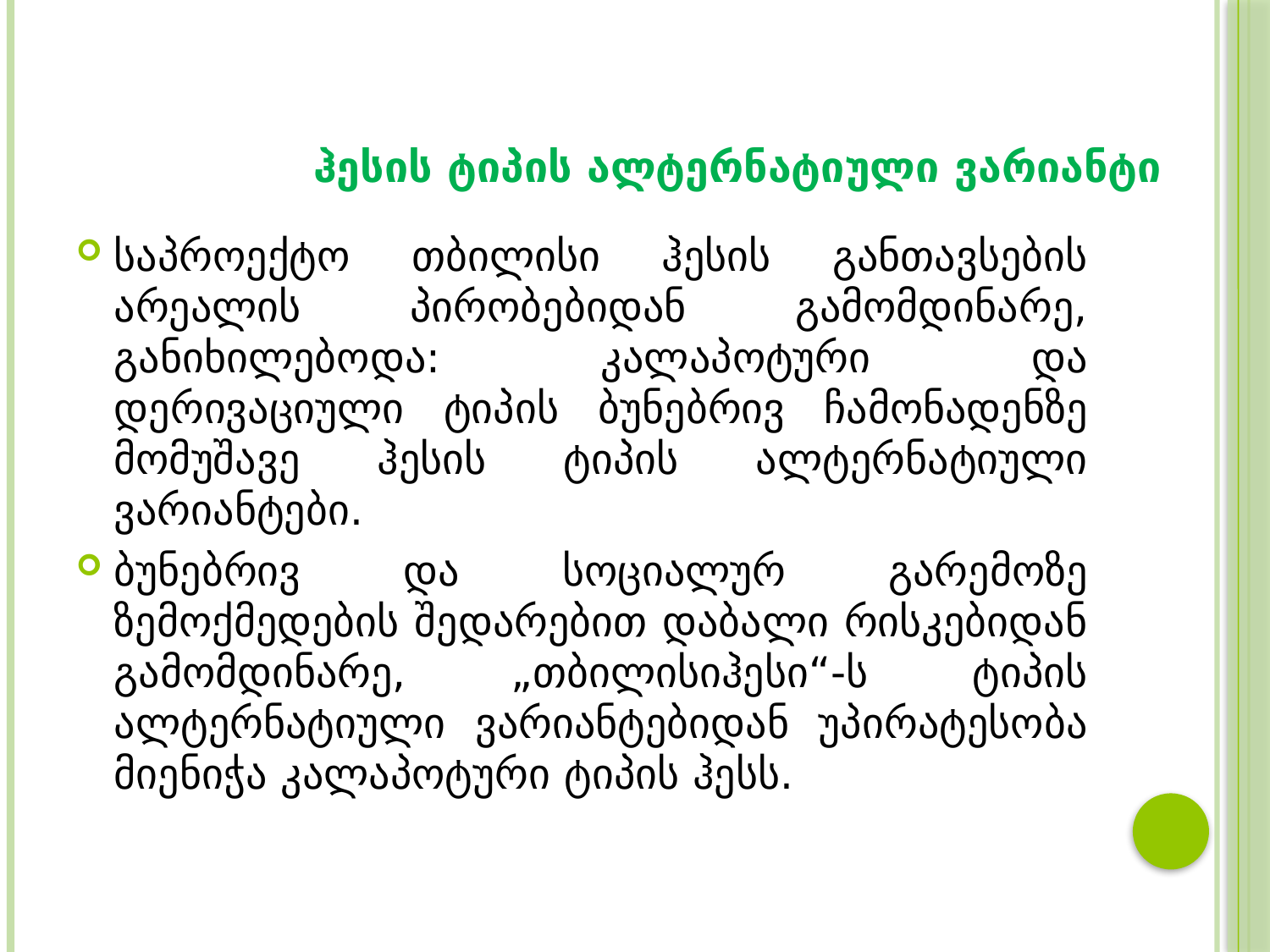

# ჰესის ტიპის ალტერნატიული ვარიანტი
საპროექტო თბილისი ჰესის განთავსების არეალის პირობებიდან გამომდინარე, განიხილებოდა: კალაპოტური და დერივაციული ტიპის ბუნებრივ ჩამონადენზე მომუშავე ჰესის ტიპის ალტერნატიული ვარიანტები.
ბუნებრივ და სოციალურ გარემოზე ზემოქმედების შედარებით დაბალი რისკებიდან გამომდინარე, „თბილისიჰესი“-ს ტიპის ალტერნატიული ვარიანტებიდან უპირატესობა მიენიჭა კალაპოტური ტიპის ჰესს.